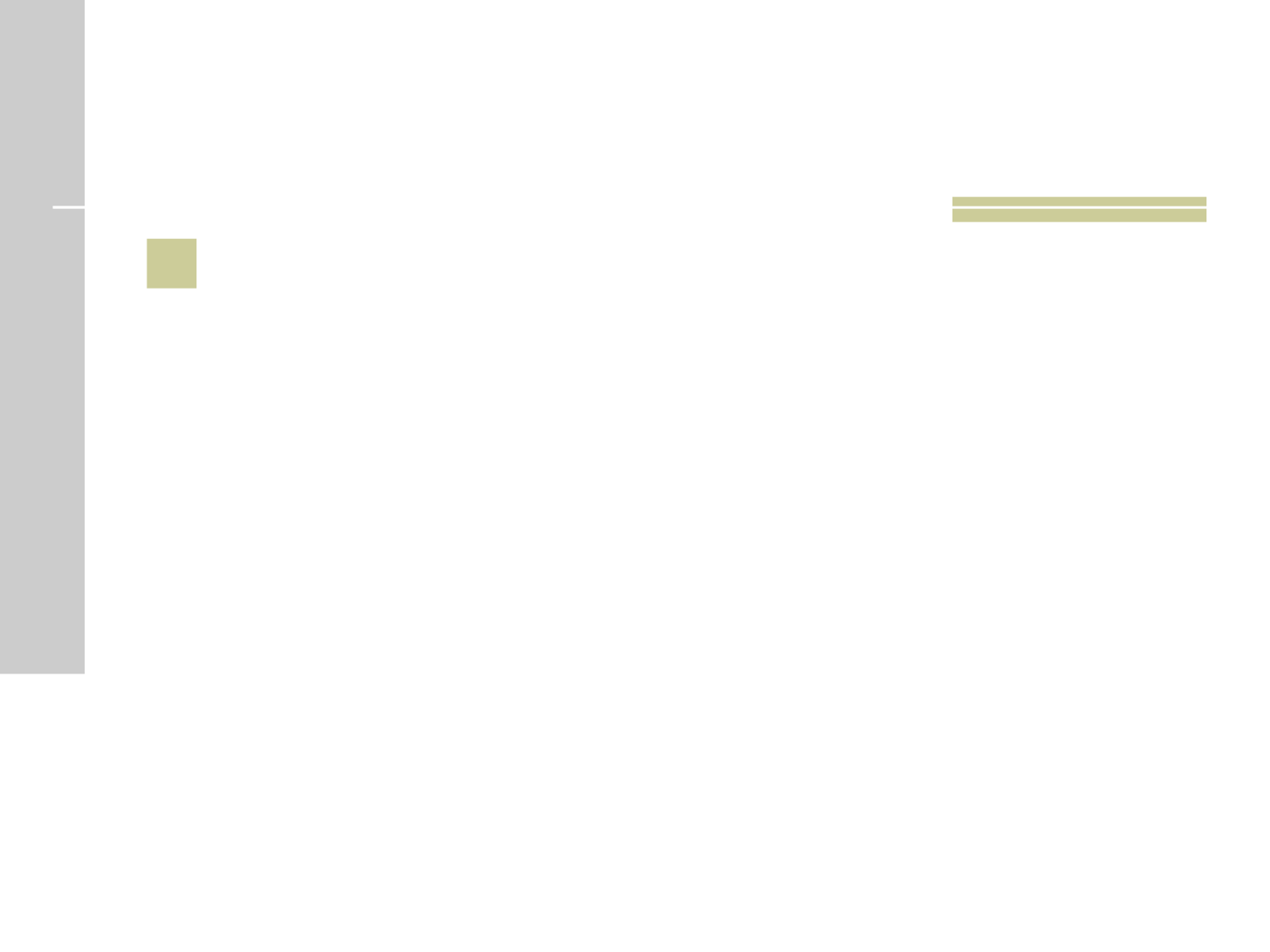

# 24
 Astrônomo alemão que descobriu que os planetas se movimentam com velocidades variáveis e em elipses?